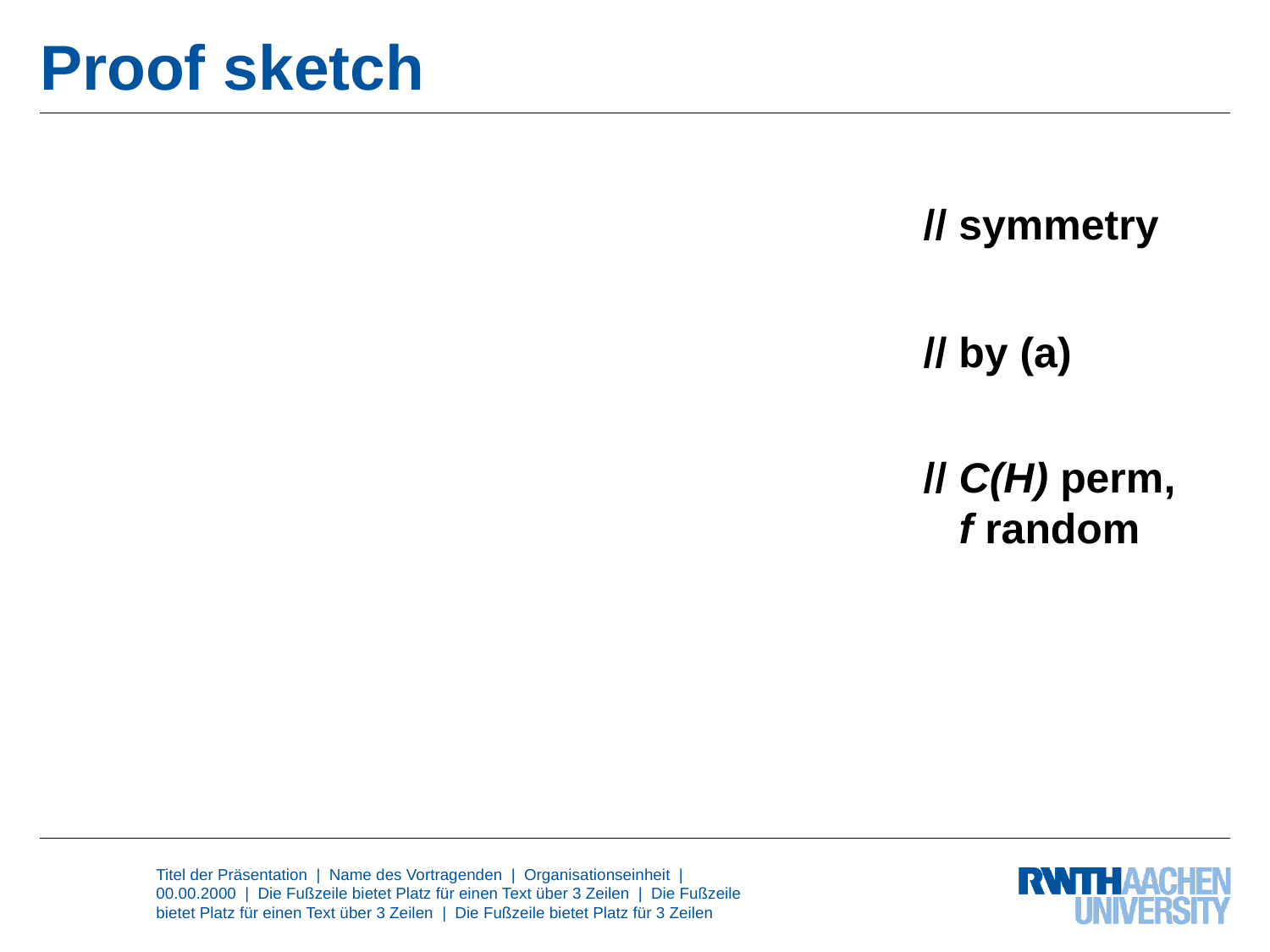

# Proof sketch
// symmetry
// by (a)

// C(H) perm,
   f random